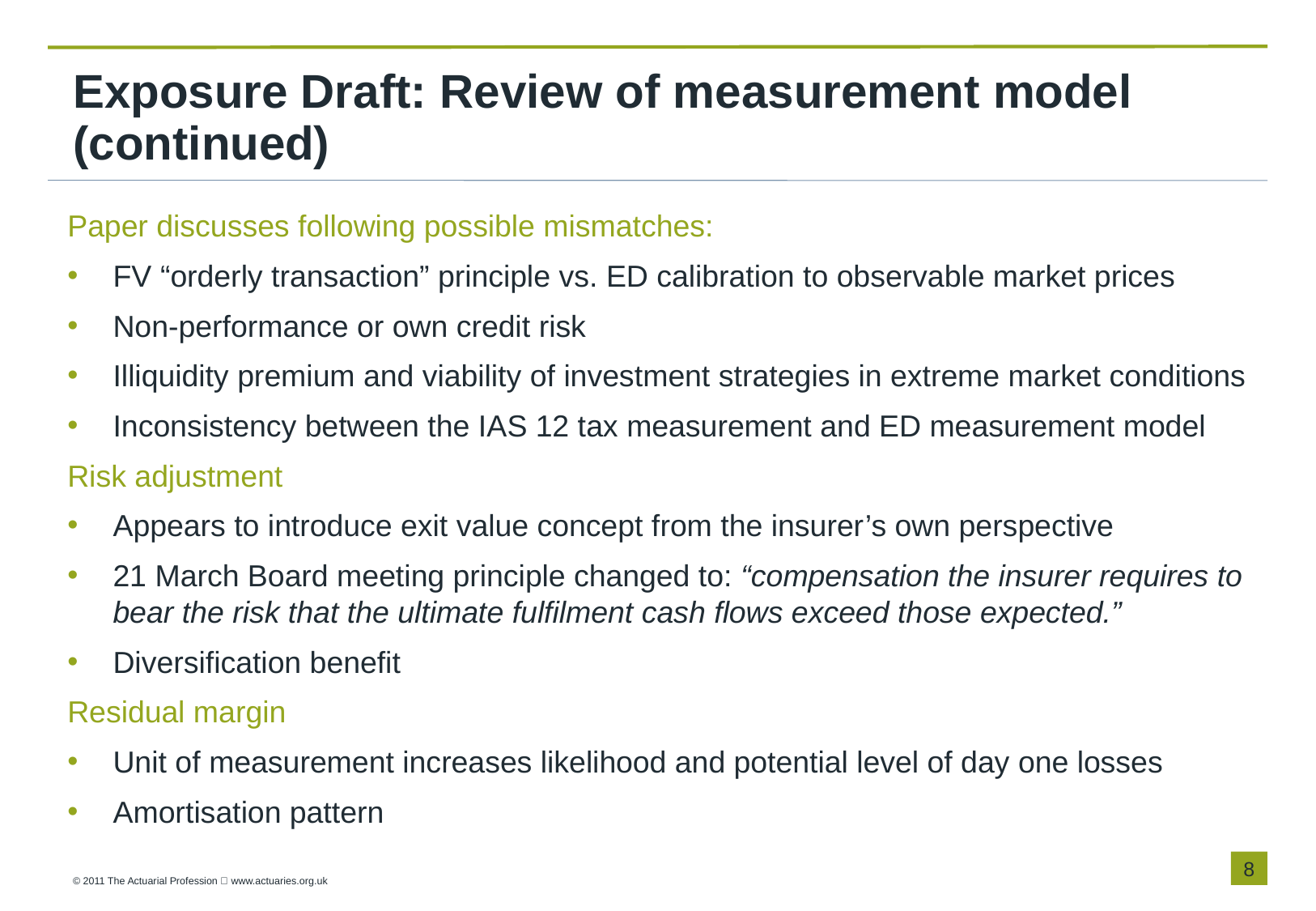

# Exposure Draft: Review of measurement model (continued)
Paper discusses following possible mismatches:
FV “orderly transaction” principle vs. ED calibration to observable market prices
Non-performance or own credit risk
Illiquidity premium and viability of investment strategies in extreme market conditions
Inconsistency between the IAS 12 tax measurement and ED measurement model
Risk adjustment
Appears to introduce exit value concept from the insurer’s own perspective
21 March Board meeting principle changed to: “compensation the insurer requires to bear the risk that the ultimate fulfilment cash flows exceed those expected.”
Diversification benefit
Residual margin
Unit of measurement increases likelihood and potential level of day one losses
Amortisation pattern
8